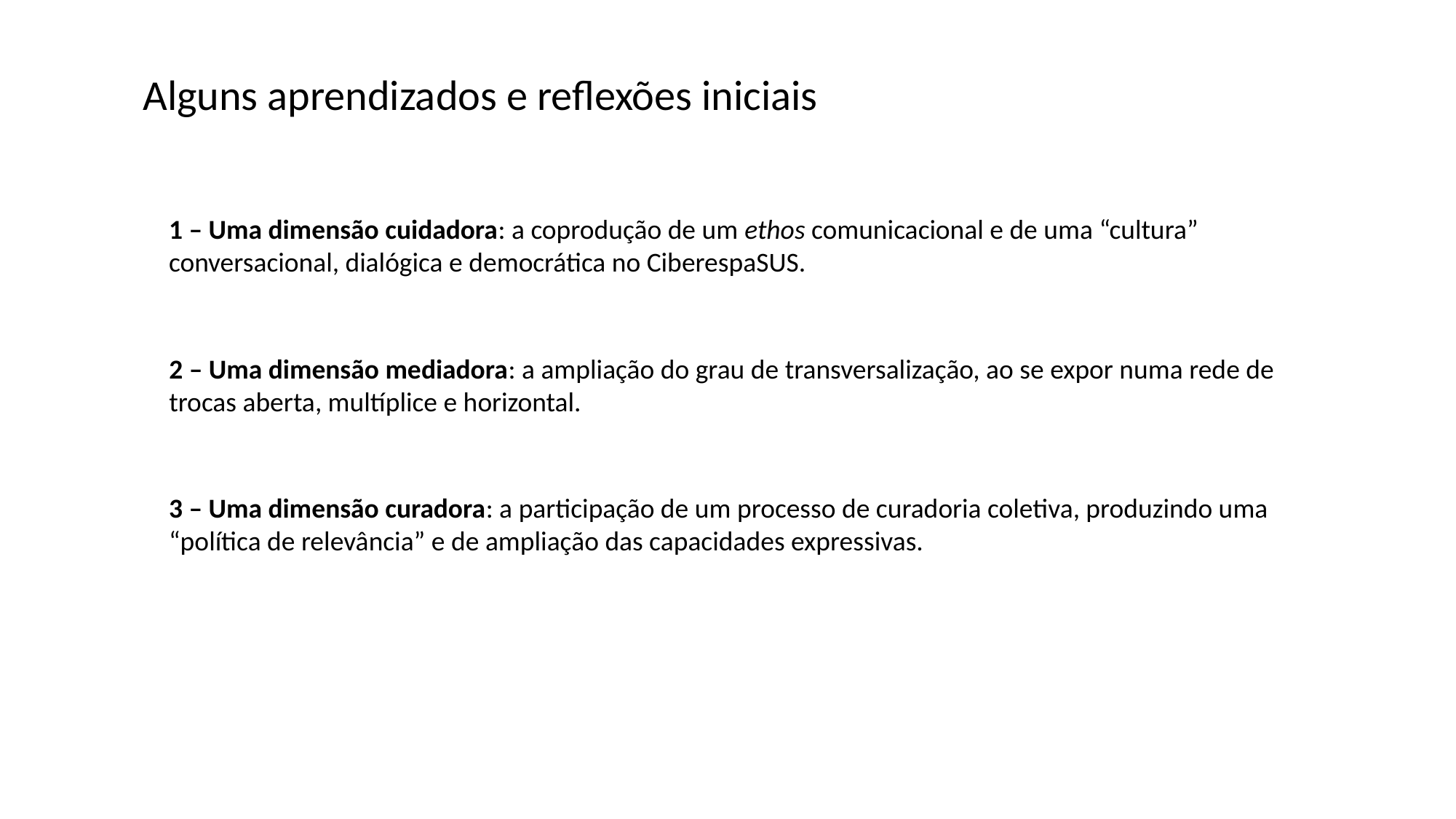

Alguns aprendizados e reflexões iniciais
1 – Uma dimensão cuidadora: a coprodução de um ethos comunicacional e de uma “cultura” conversacional, dialógica e democrática no CiberespaSUS.
2 – Uma dimensão mediadora: a ampliação do grau de transversalização, ao se expor numa rede de trocas aberta, multíplice e horizontal.
3 – Uma dimensão curadora: a participação de um processo de curadoria coletiva, produzindo uma “política de relevância” e de ampliação das capacidades expressivas.